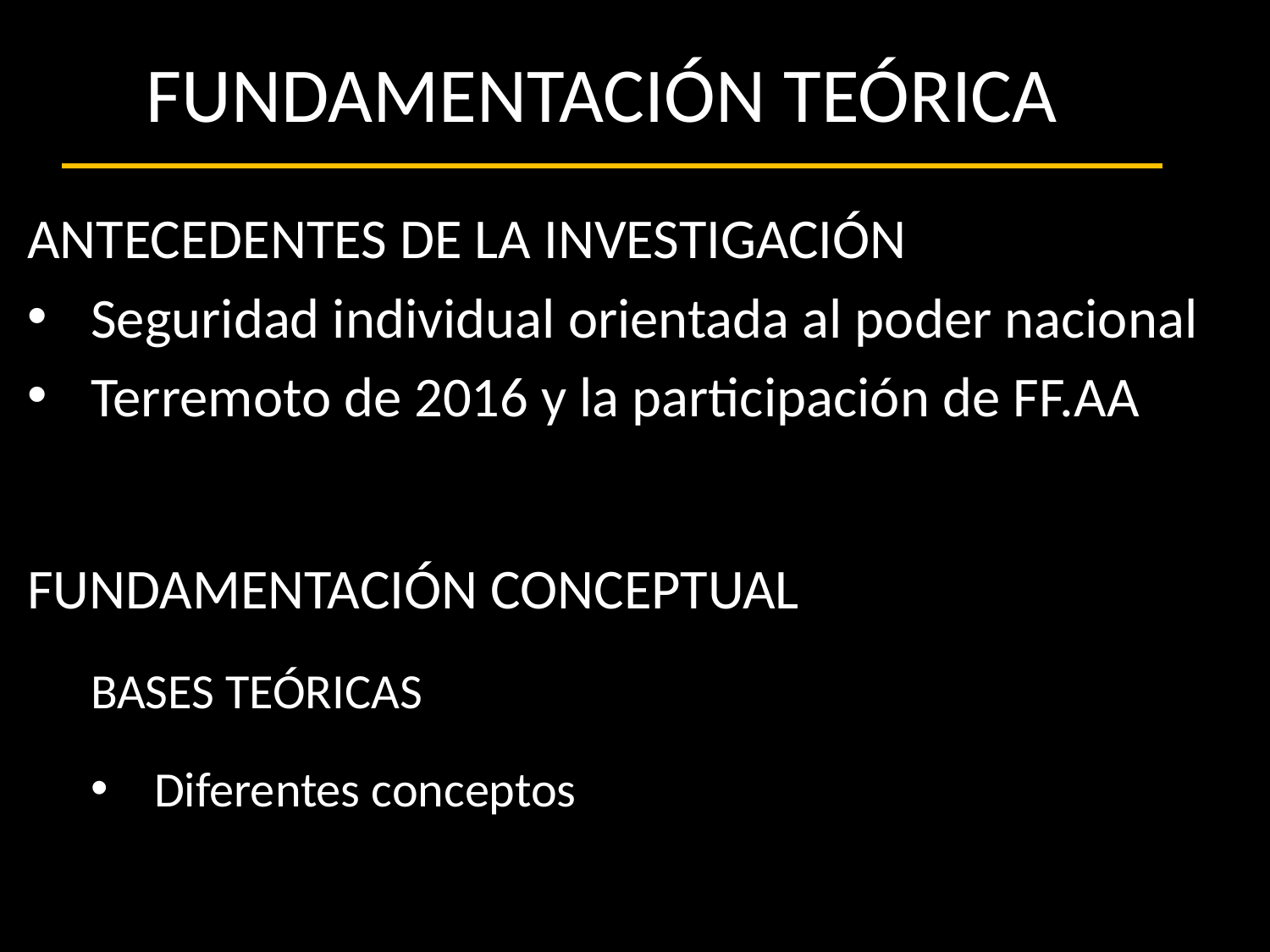

# FUNDAMENTACIÓN TEÓRICA
ANTECEDENTES DE LA INVESTIGACIÓN
Seguridad individual orientada al poder nacional
Terremoto de 2016 y la participación de FF.AA

FUNDAMENTACIÓN CONCEPTUAL
BASES TEÓRICAS
Diferentes conceptos